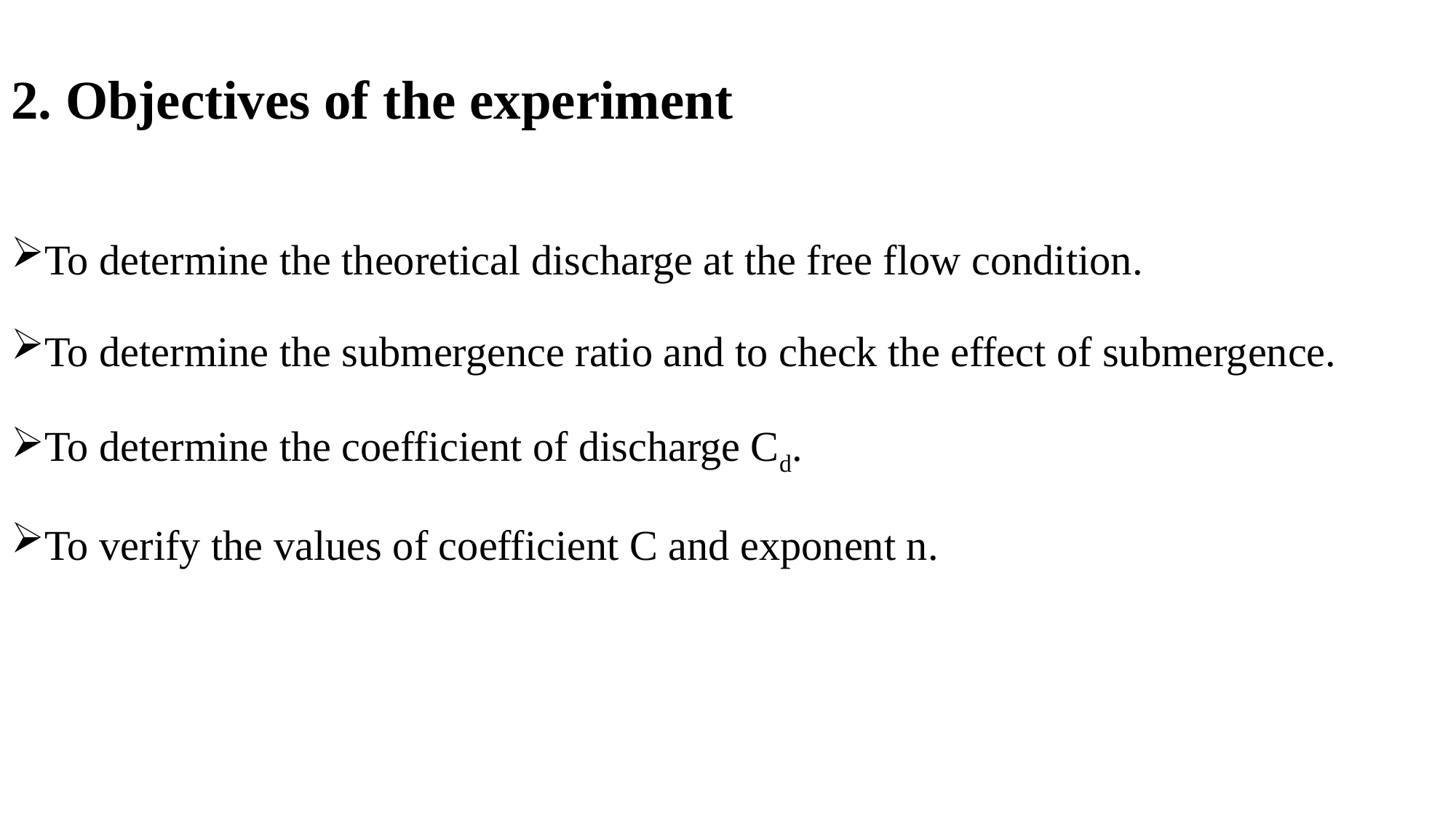

2. Objectives of the experiment

To determine the theoretical discharge at the free flow condition.
To determine the submergence ratio and to check the effect of submergence.
To determine the coefficient of discharge Cd.
To verify the values of coefficient C and exponent n.